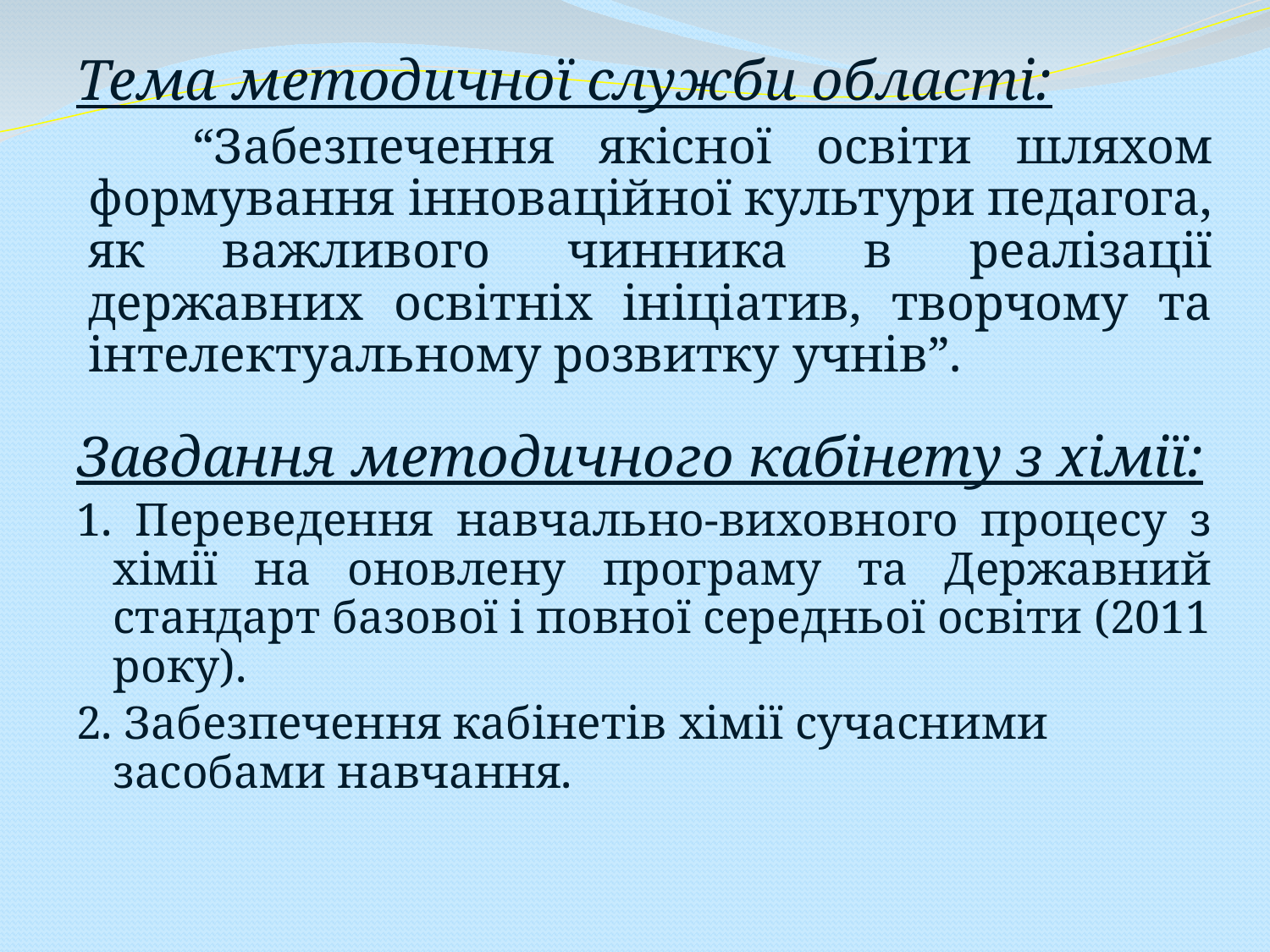

Тема методичної служби області:
 “Забезпечення якісної освіти шляхом формування інноваційної культури педагога, як важливого чинника в реалізації державних освітніх ініціатив, творчому та інтелектуальному розвитку учнів”.

Завдання методичного кабінету з хімії:
1. Переведення навчально-виховного процесу з хімії на оновлену програму та Державний стандарт базової і повної середньої освіти (2011 року).
2. Забезпечення кабінетів хімії сучасними засобами навчання.